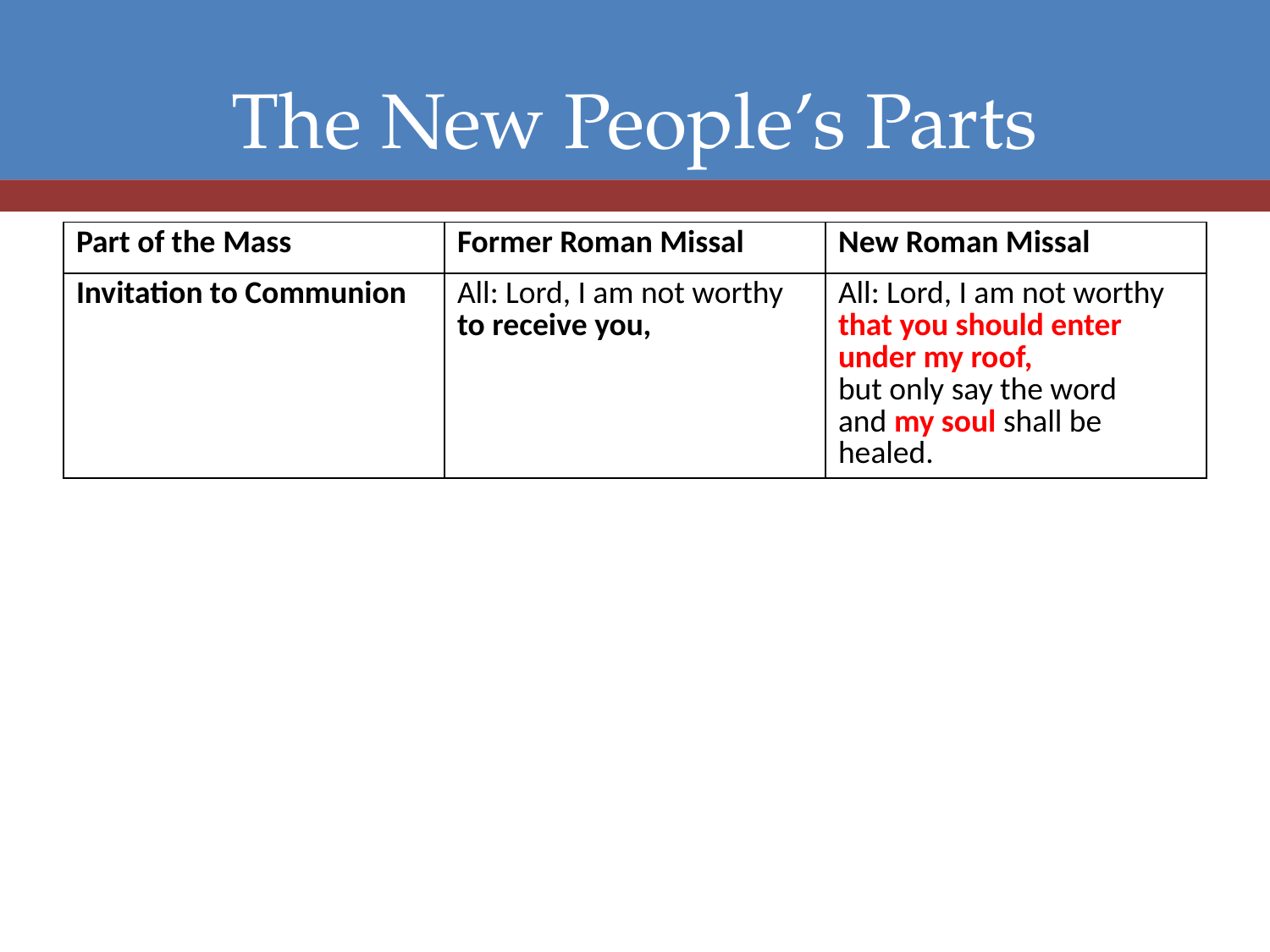

# The New People’s Parts
| Part of the Mass | Former Roman Missal | New Roman Missal |
| --- | --- | --- |
| Invitation to Communion | All: Lord, I am not worthy to receive you, | All: Lord, I am not worthy that you should enter under my roof, but only say the word and my soul shall be healed. |